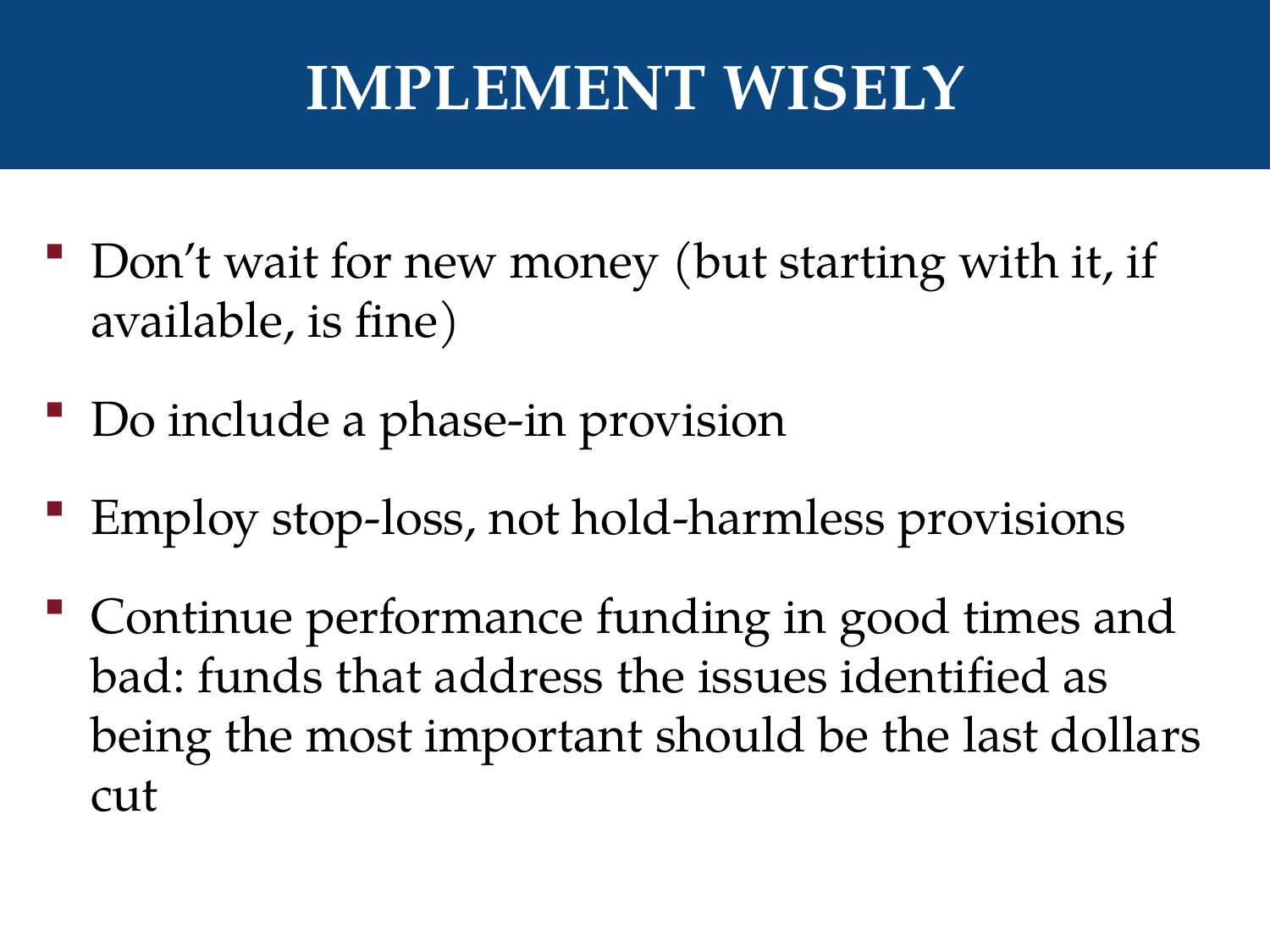

# Implement Wisely

Don’t wait for new money (but starting with it, if available, is fine)

Do include a phase-in provision

Employ stop-loss, not hold-harmless provisions

Continue performance funding in good times and bad: funds that address the issues identified as being the most important should be the last dollars cut